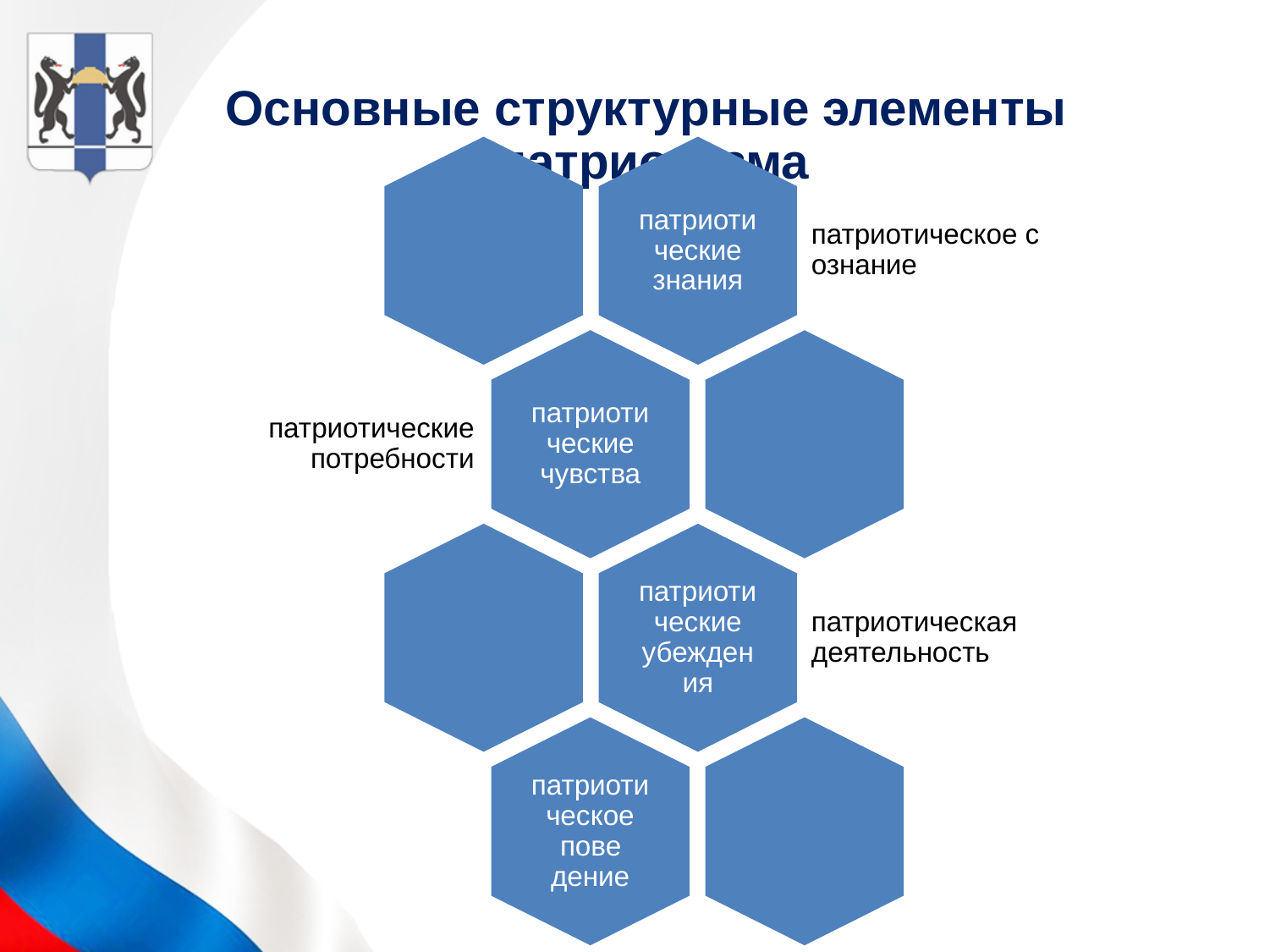

# Основные структурные элементы  патриотизма
патриотические знания
патриотическое сознание

патриотические чувства
патриотические потребности

патриотические убеждения
патриотическая деятельность

патриотическое пове­дение